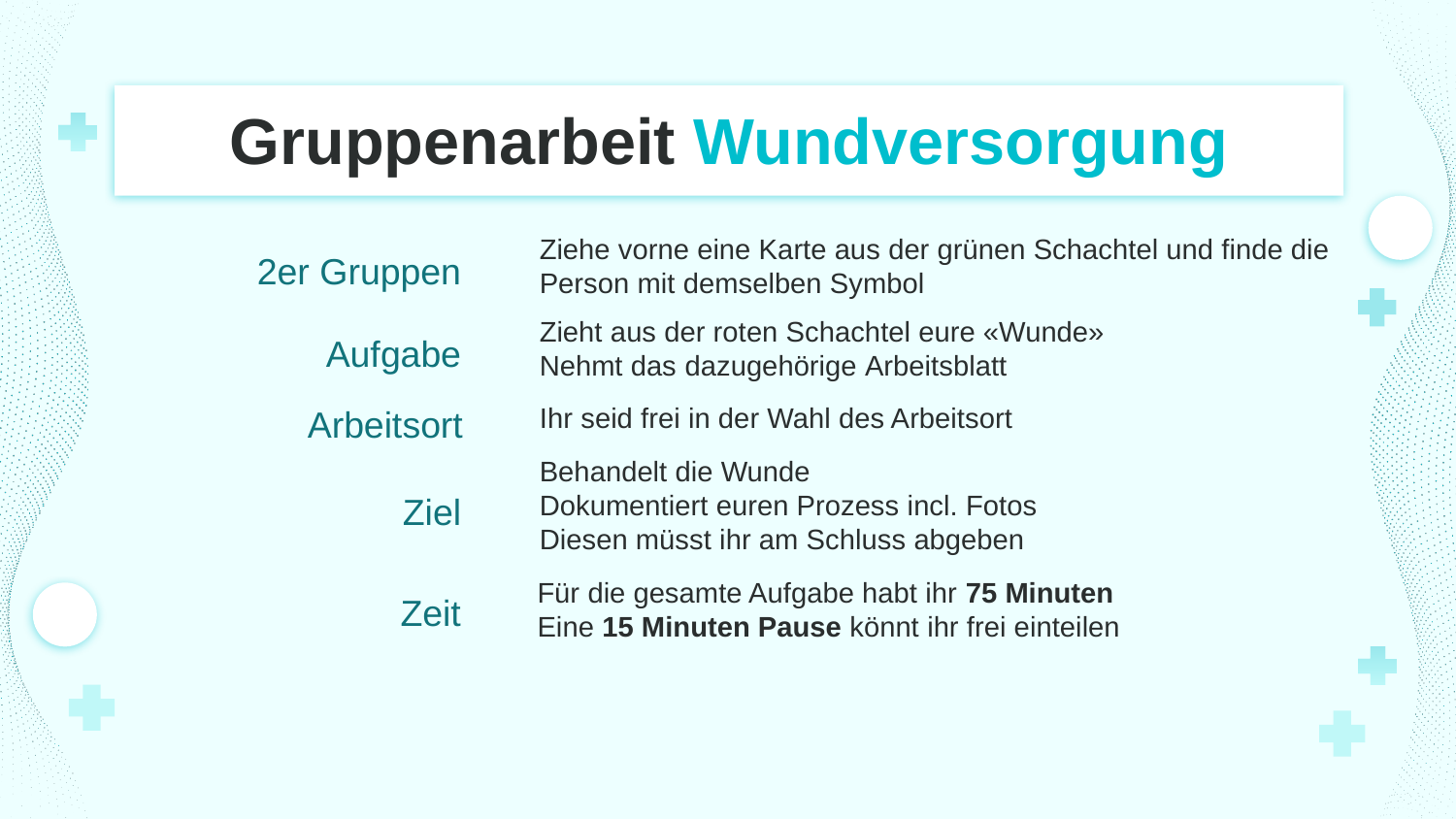

# Gruppenarbeit Wundversorgung
2er Gruppen
Ziehe vorne eine Karte aus der grünen Schachtel und finde die Person mit demselben Symbol
Aufgabe
Zieht aus der roten Schachtel eure «Wunde»
Nehmt das dazugehörige Arbeitsblatt
Arbeitsort
Ihr seid frei in der Wahl des Arbeitsort
Behandelt die Wunde
Dokumentiert euren Prozess incl. Fotos
Diesen müsst ihr am Schluss abgeben
Ziel
Zeit
Für die gesamte Aufgabe habt ihr 75 Minuten
Eine 15 Minuten Pause könnt ihr frei einteilen